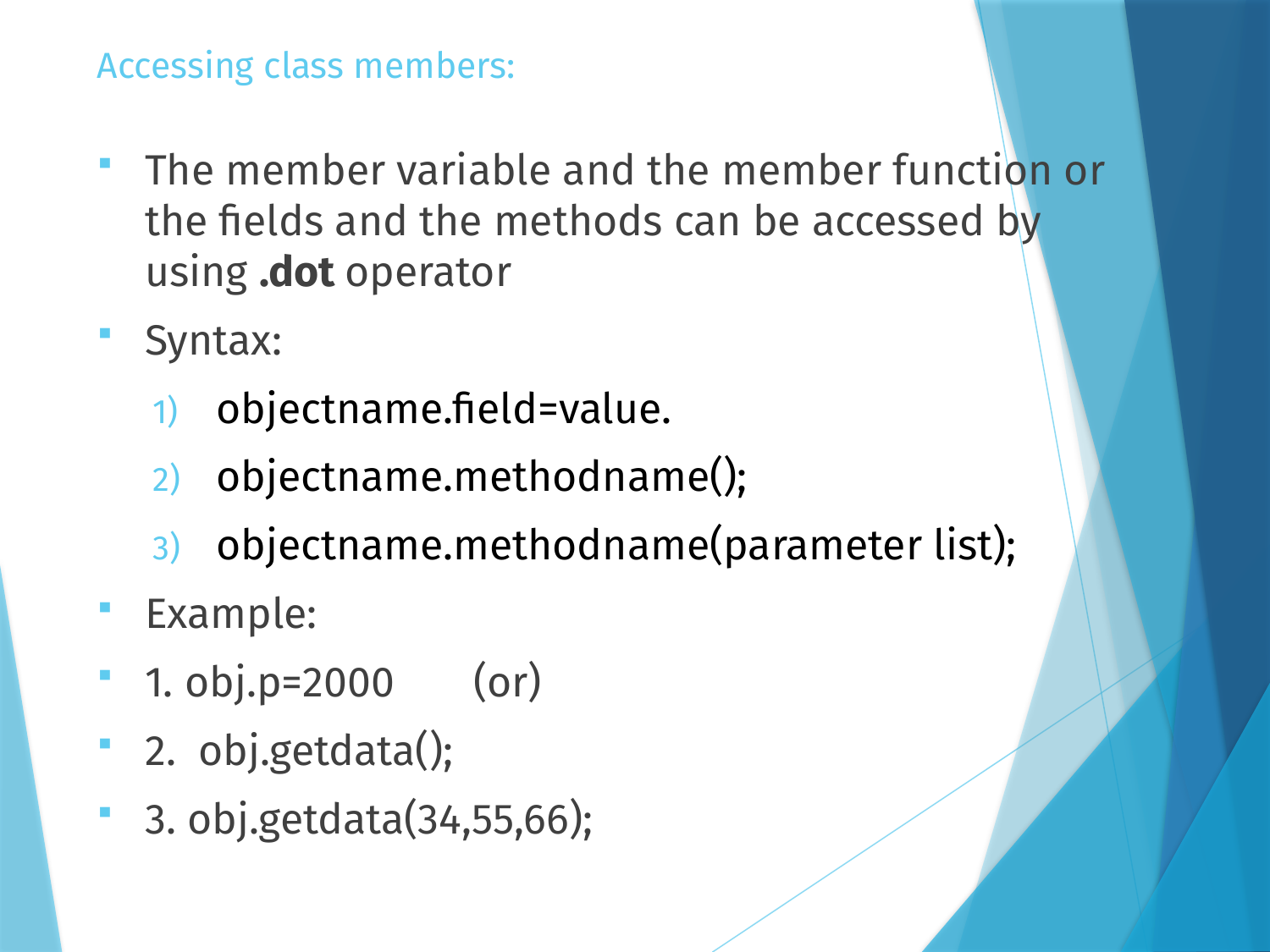

# Accessing class members:
The member variable and the member function or the fields and the methods can be accessed by using .dot operator
Syntax:
objectname.field=value.
objectname.methodname();
objectname.methodname(parameter list);
Example:
1. obj.p=2000       (or)
2.  obj.getdata();
3. obj.getdata(34,55,66);